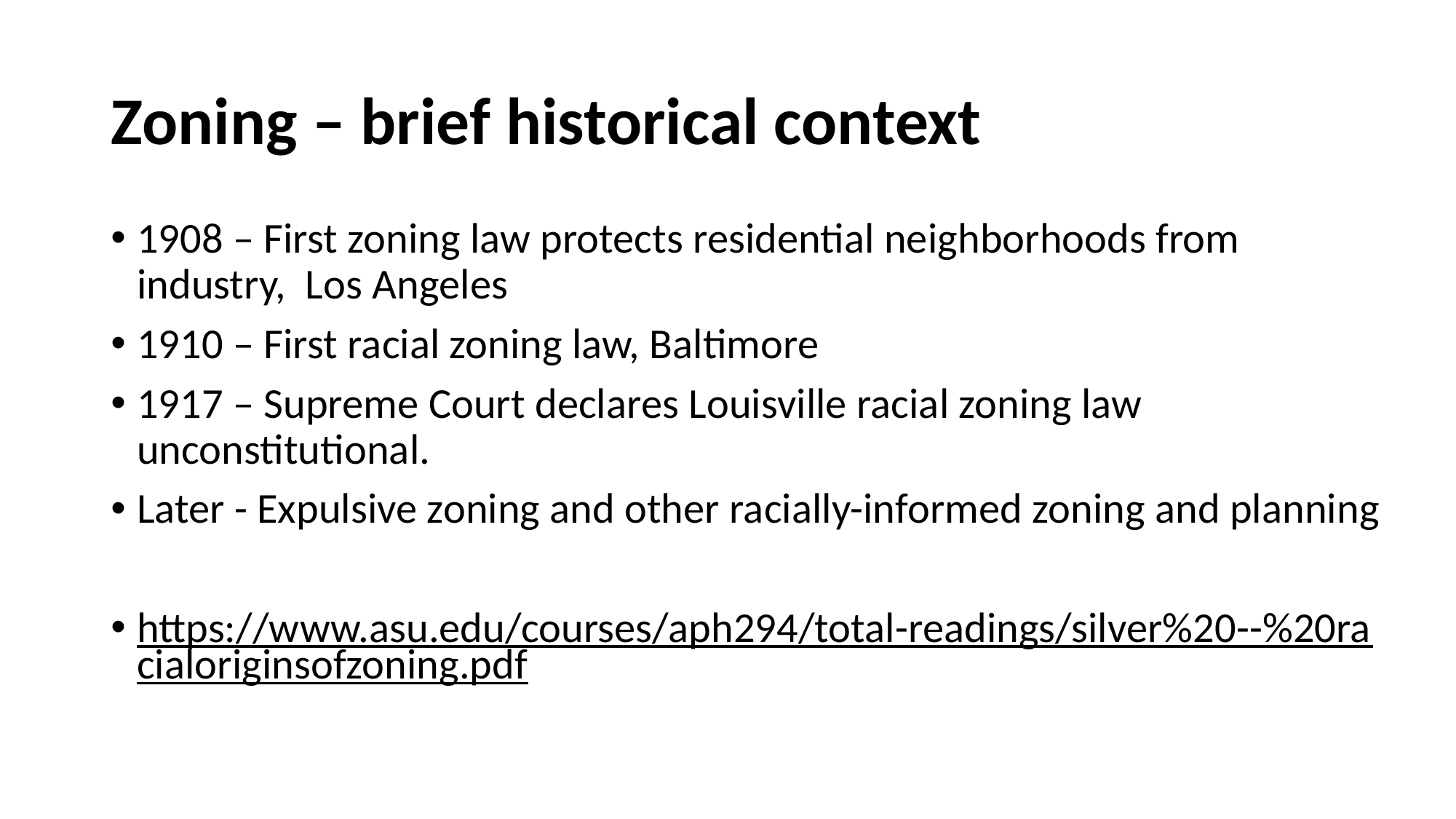

# Zoning – brief historical context

1908 – First zoning law protects residential neighborhoods from industry,  Los Angeles
1910 – First racial zoning law, Baltimore
1917 – Supreme Court declares Louisville racial zoning law unconstitutional.
Later - Expulsive zoning and other racially-informed zoning and planning

https://www.asu.edu/courses/aph294/total-readings/silver%20--%20racialoriginsofzoning.pdf